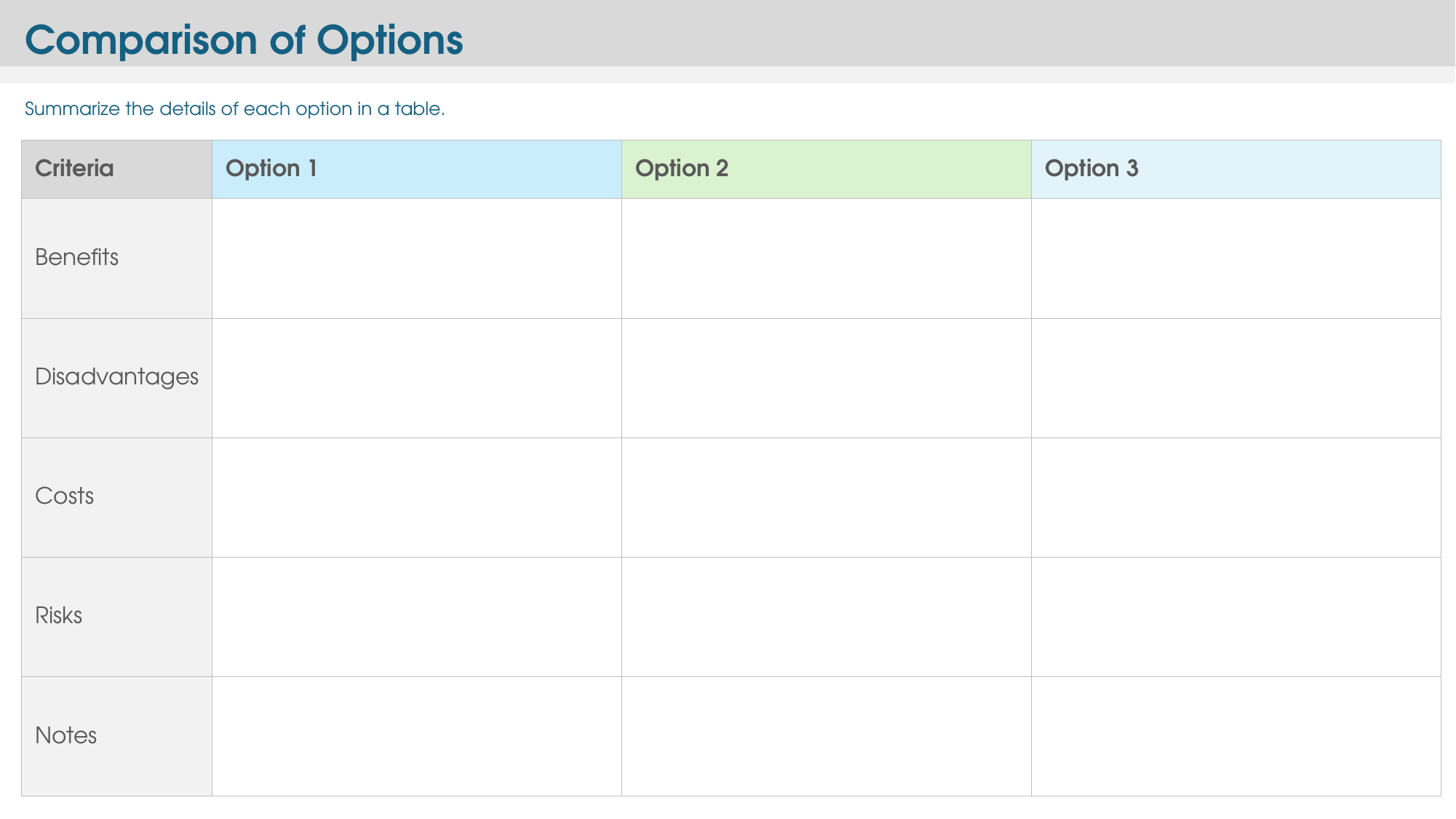

Comparison of Options

Summarize the details of each option in a table.
| Criteria | Option 1 | Option 2 | Option 3 |
| --- | --- | --- | --- |
| Benefits |  |  |  |
| Disadvantages |  |  |  |
| Costs |  |  |  |
| Risks |  |  |  |
| Notes |  |  |  |